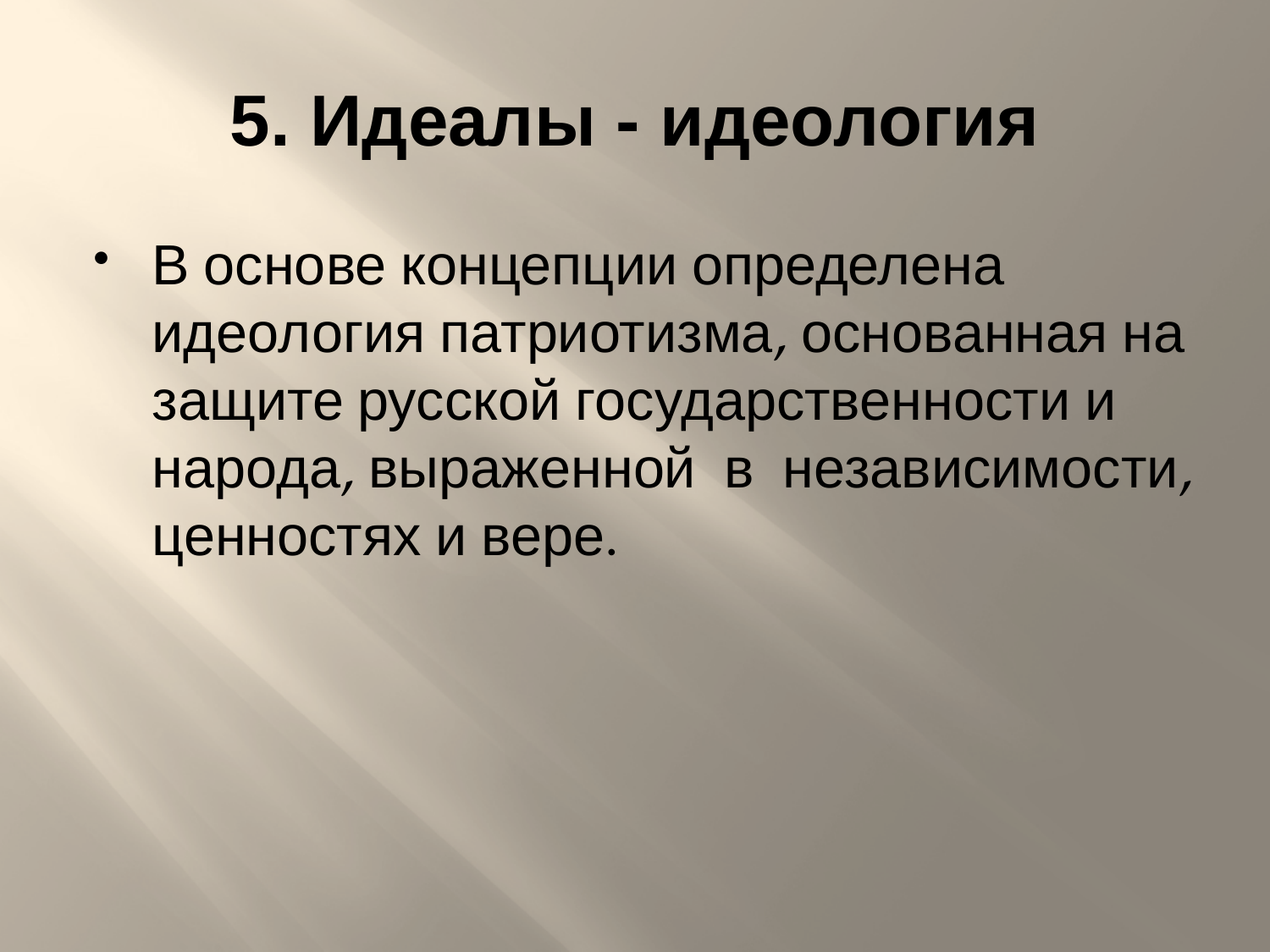

# 5. Идеалы - идеология
В основе концепции определена идеология патриотизма, основанная на защите русской государственности и народа, выраженной  в  независимости, ценностях и вере.